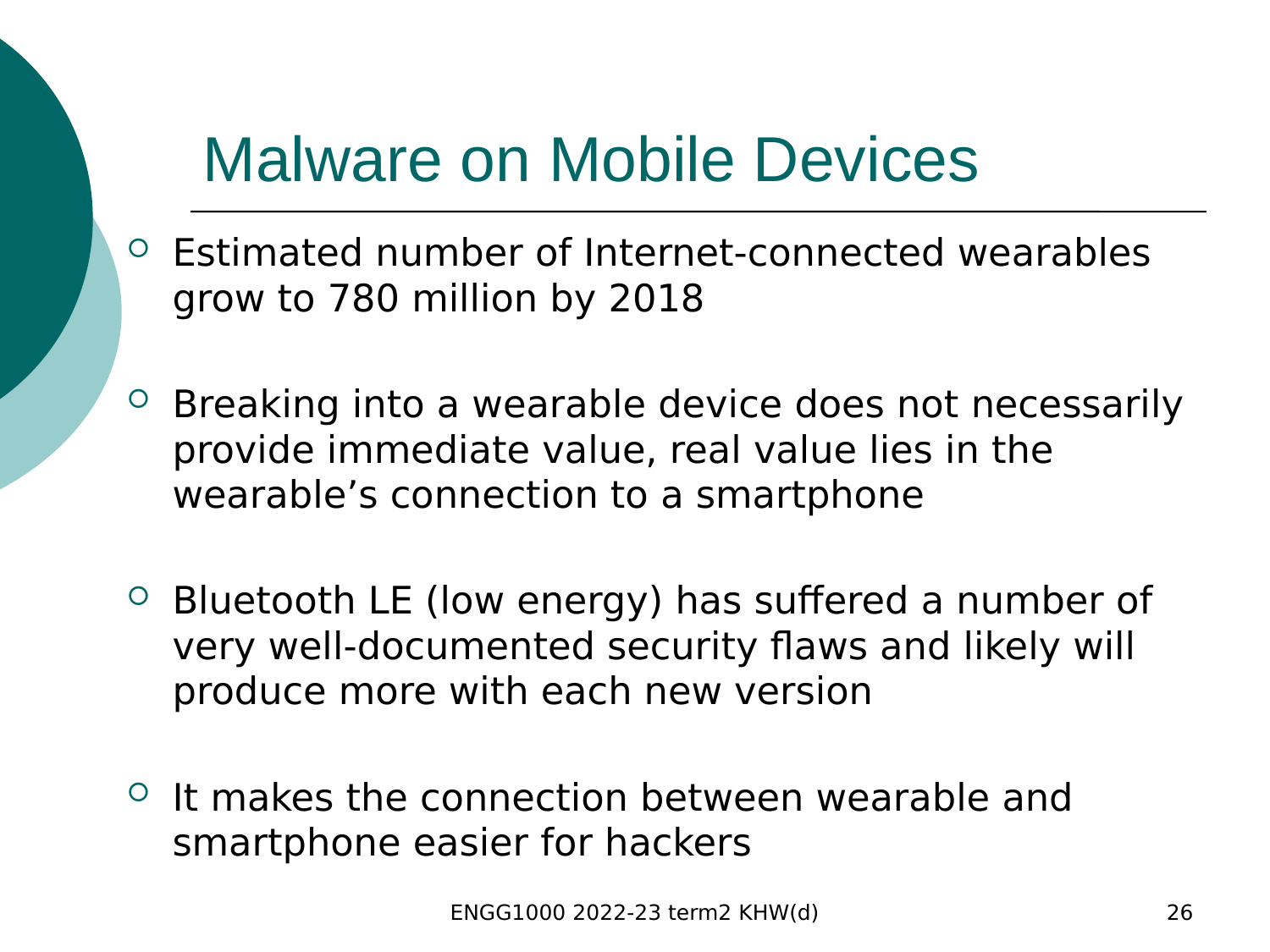

# Malware on Mobile Devices
Estimated number of Internet-connected wearables grow to 780 million by 2018

Breaking into a wearable device does not necessarily provide immediate value, real value lies in the wearable’s connection to a smartphone

Bluetooth LE (low energy) has suffered a number of very well-documented security flaws and likely will produce more with each new version

It makes the connection between wearable and smartphone easier for hackers

ENGG1000 2022-23 term2 KHW(d)
26